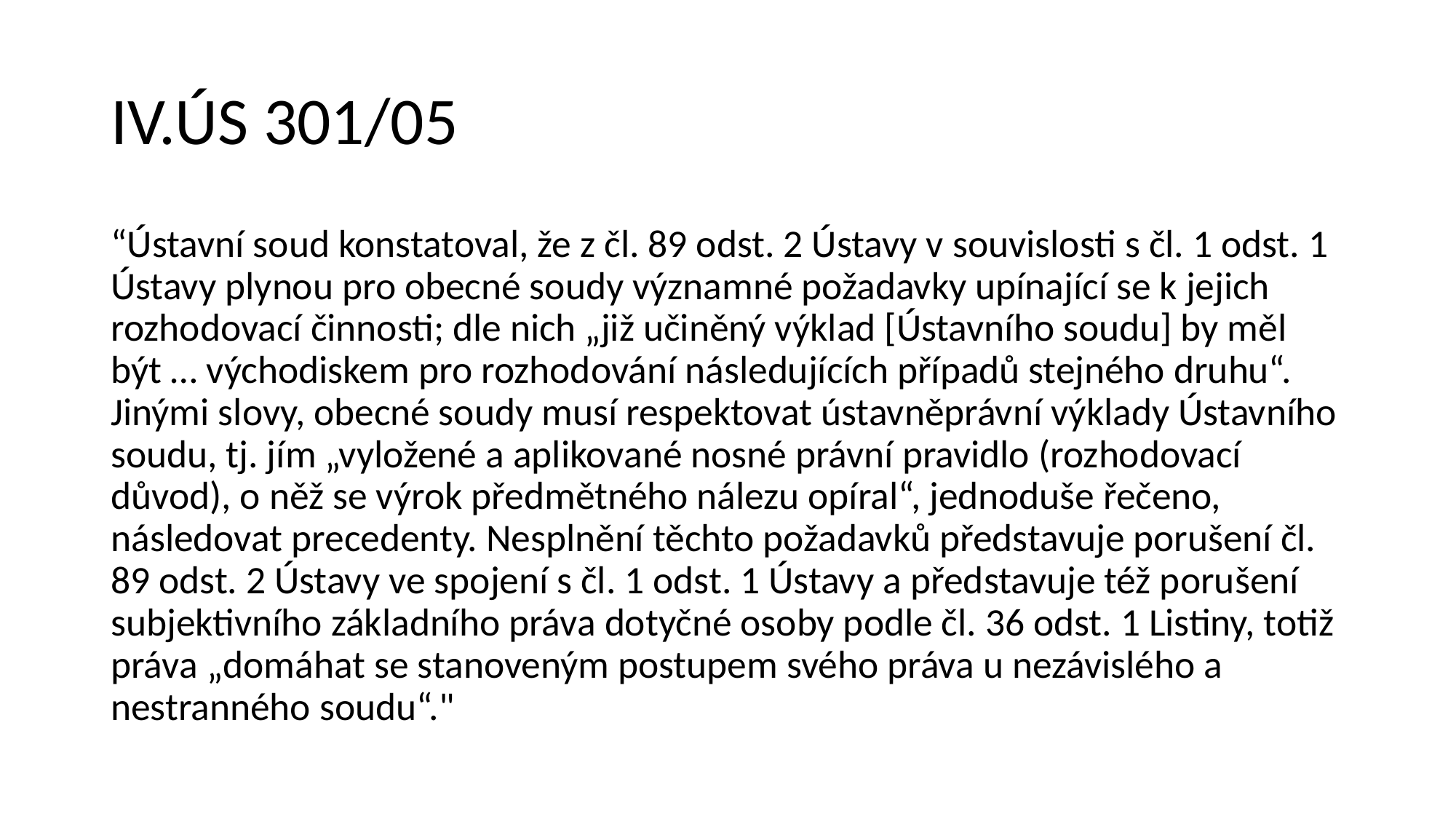

# IV.ÚS 301/05
“Ústavní soud konstatoval, že z čl. 89 odst. 2 Ústavy v souvislosti s čl. 1 odst. 1 Ústavy plynou pro obecné soudy významné požadavky upínající se k jejich rozhodovací činnosti; dle nich „již učiněný výklad [Ústavního soudu] by měl být … východiskem pro rozhodování následujících případů stejného druhu“. Jinými slovy, obecné soudy musí respektovat ústavněprávní výklady Ústavního soudu, tj. jím „vyložené a aplikované nosné právní pravidlo (rozhodovací důvod), o něž se výrok předmětného nálezu opíral“, jednoduše řečeno, následovat precedenty. Nesplnění těchto požadavků představuje porušení čl. 89 odst. 2 Ústavy ve spojení s čl. 1 odst. 1 Ústavy a představuje též porušení subjektivního základního práva dotyčné osoby podle čl. 36 odst. 1 Listiny, totiž práva „domáhat se stanoveným postupem svého práva u nezávislého a nestranného soudu“."